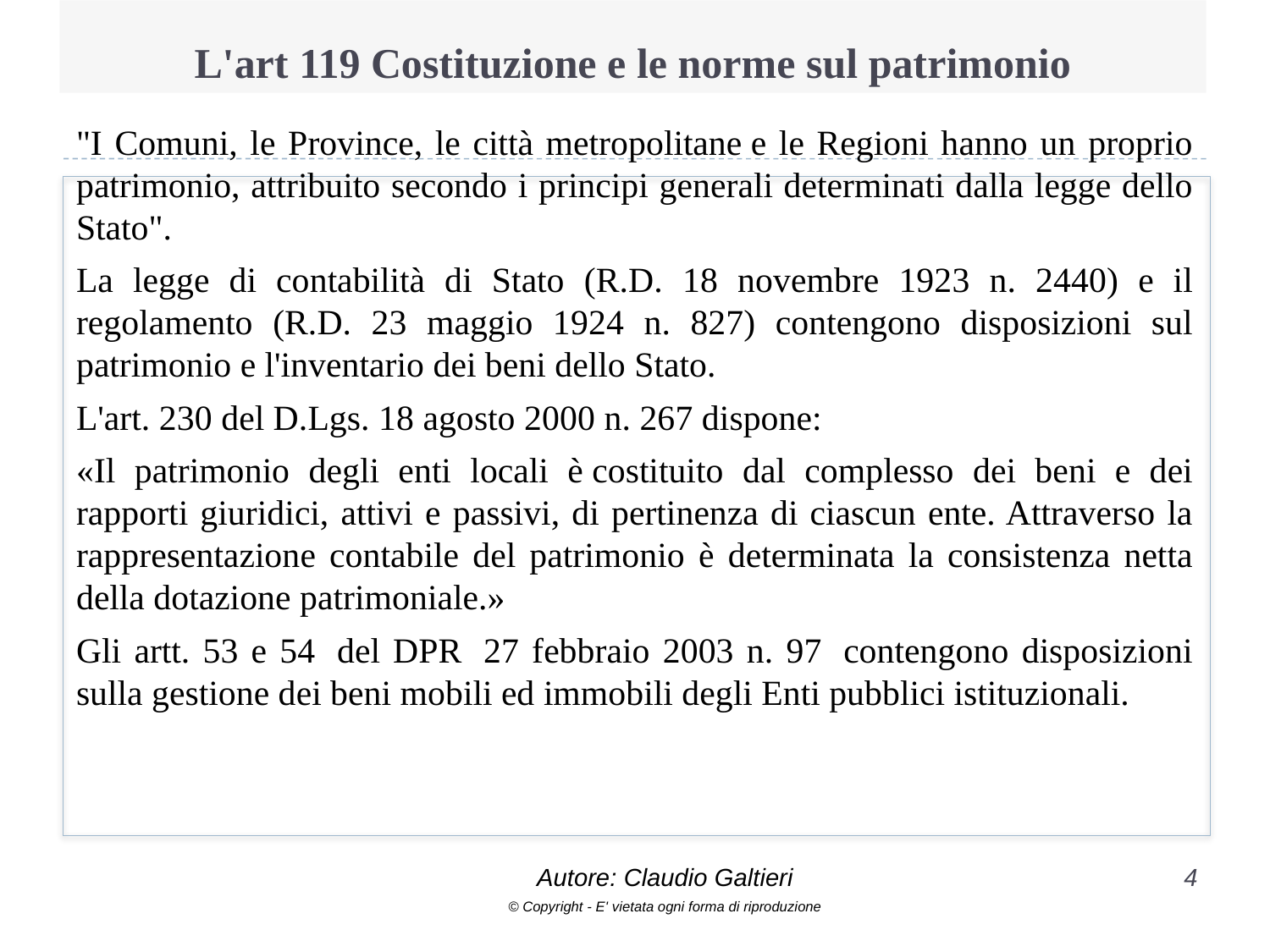

# L'art 119 Costituzione e le norme sul patrimonio
"I Comuni, le Province, le città metropolitane e le Regioni hanno un proprio patrimonio, attribuito secondo i principi generali determinati dalla legge dello Stato".
La legge di contabilità di Stato (R.D. 18 novembre 1923 n. 2440) e il regolamento (R.D. 23 maggio 1924 n. 827) contengono disposizioni sul patrimonio e l'inventario dei beni dello Stato.
L'art. 230 del D.Lgs. 18 agosto 2000 n. 267 dispone:
«Il patrimonio degli enti locali è costituito dal complesso dei beni e dei rapporti giuridici, attivi e passivi, di pertinenza di ciascun ente. Attraverso la rappresentazione contabile del patrimonio è determinata la consistenza netta della dotazione patrimoniale.»
Gli artt. 53 e 54  del DPR  27 febbraio 2003 n. 97  contengono disposizioni sulla gestione dei beni mobili ed immobili degli Enti pubblici istituzionali.